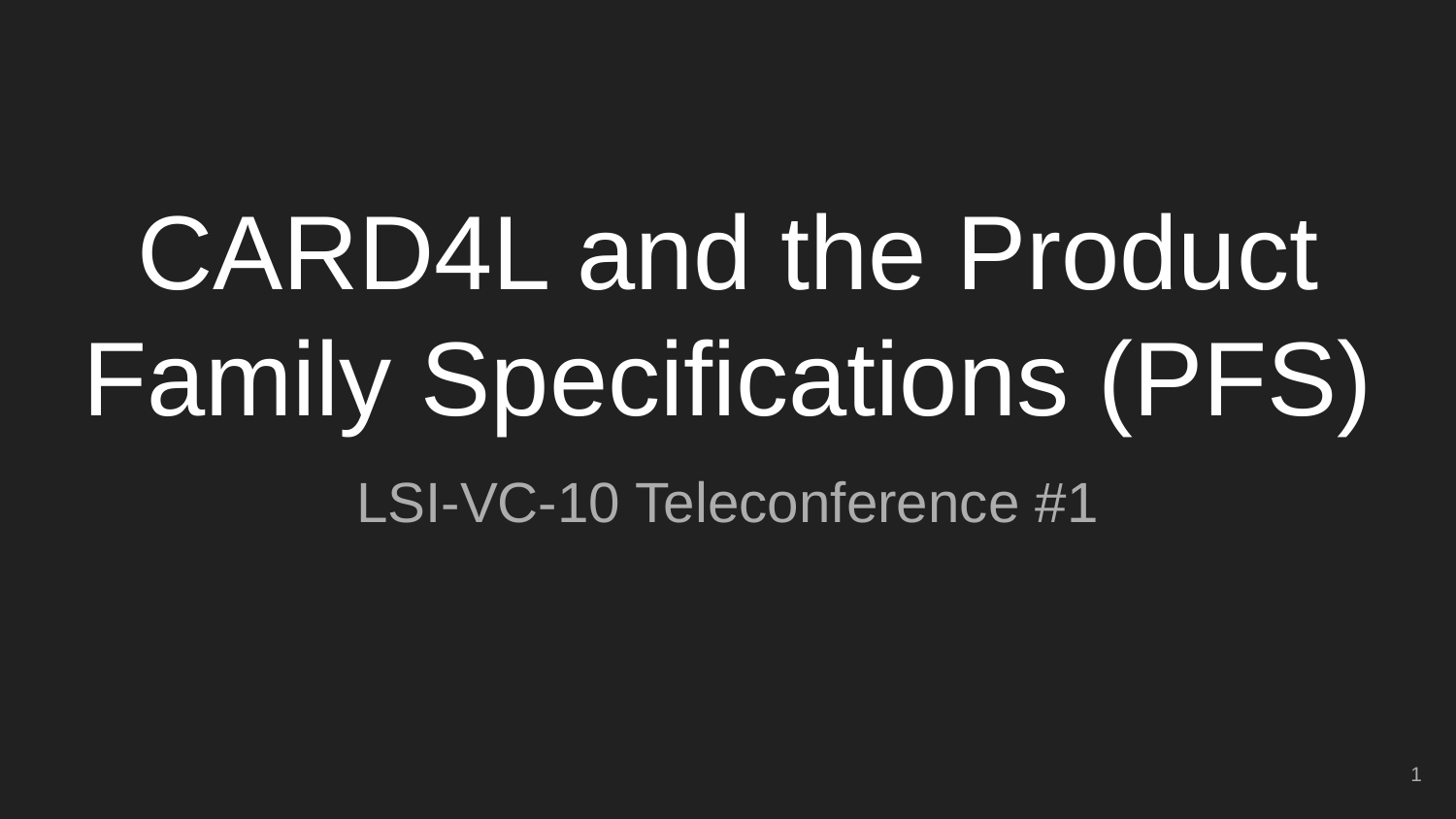

# CARD4L and the Product Family Specifications (PFS)
LSI-VC-10 Teleconference #1
1